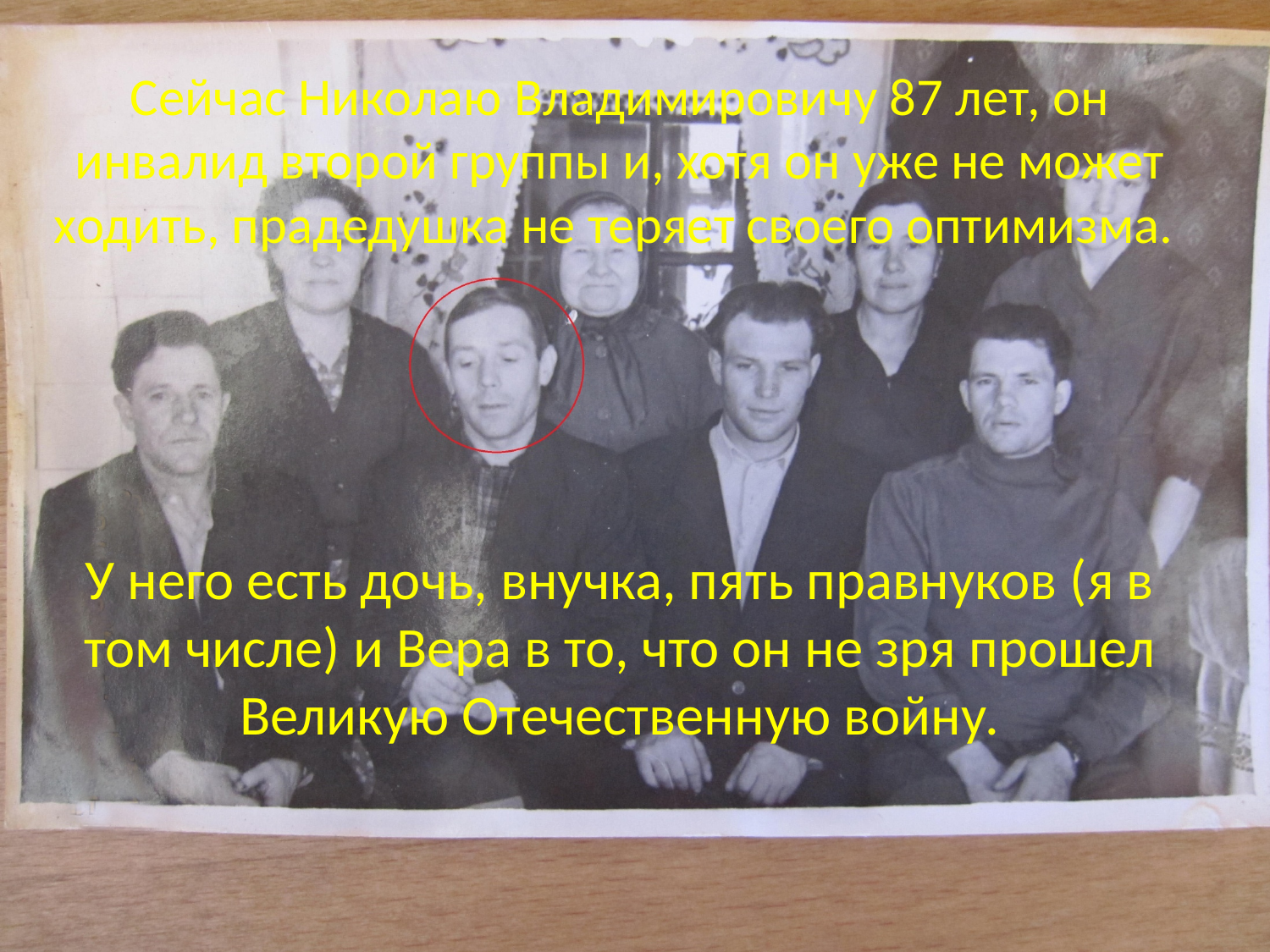

Сейчас Николаю Владимировичу 87 лет, он инвалид второй группы и, хотя он уже не может ходить, прадедушка не теряет своего оптимизма.
У него есть дочь, внучка, пять правнуков (я в том числе) и Вера в то, что он не зря прошел Великую Отечественную войну.